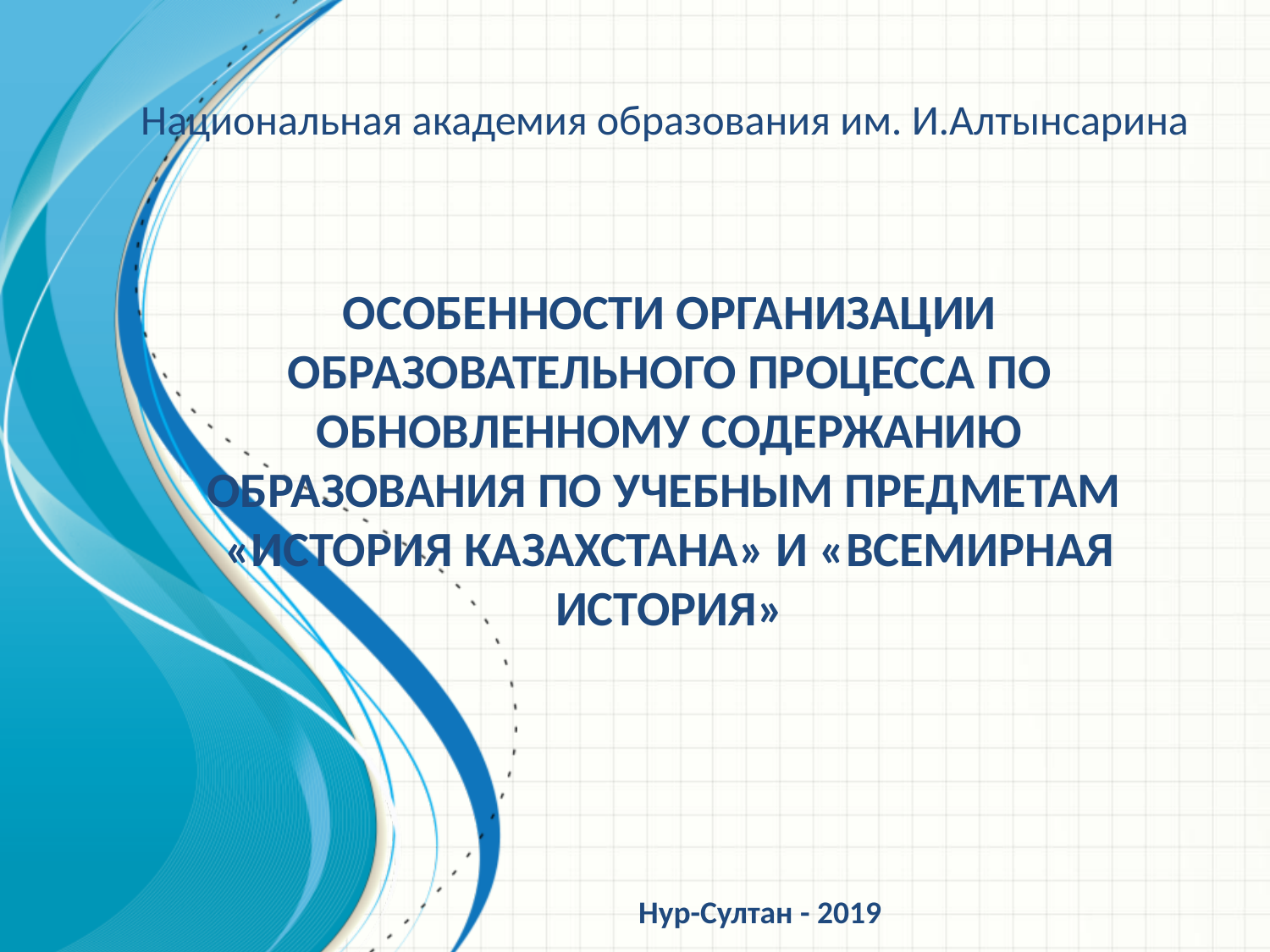

Национальная академия образования им. И.Алтынсарина
# Особенности организации образовательного процесса по обновленному содержанию образования по учебным предметам «История Казахстана» и «Всемирная история»
Нур-Султан - 2019